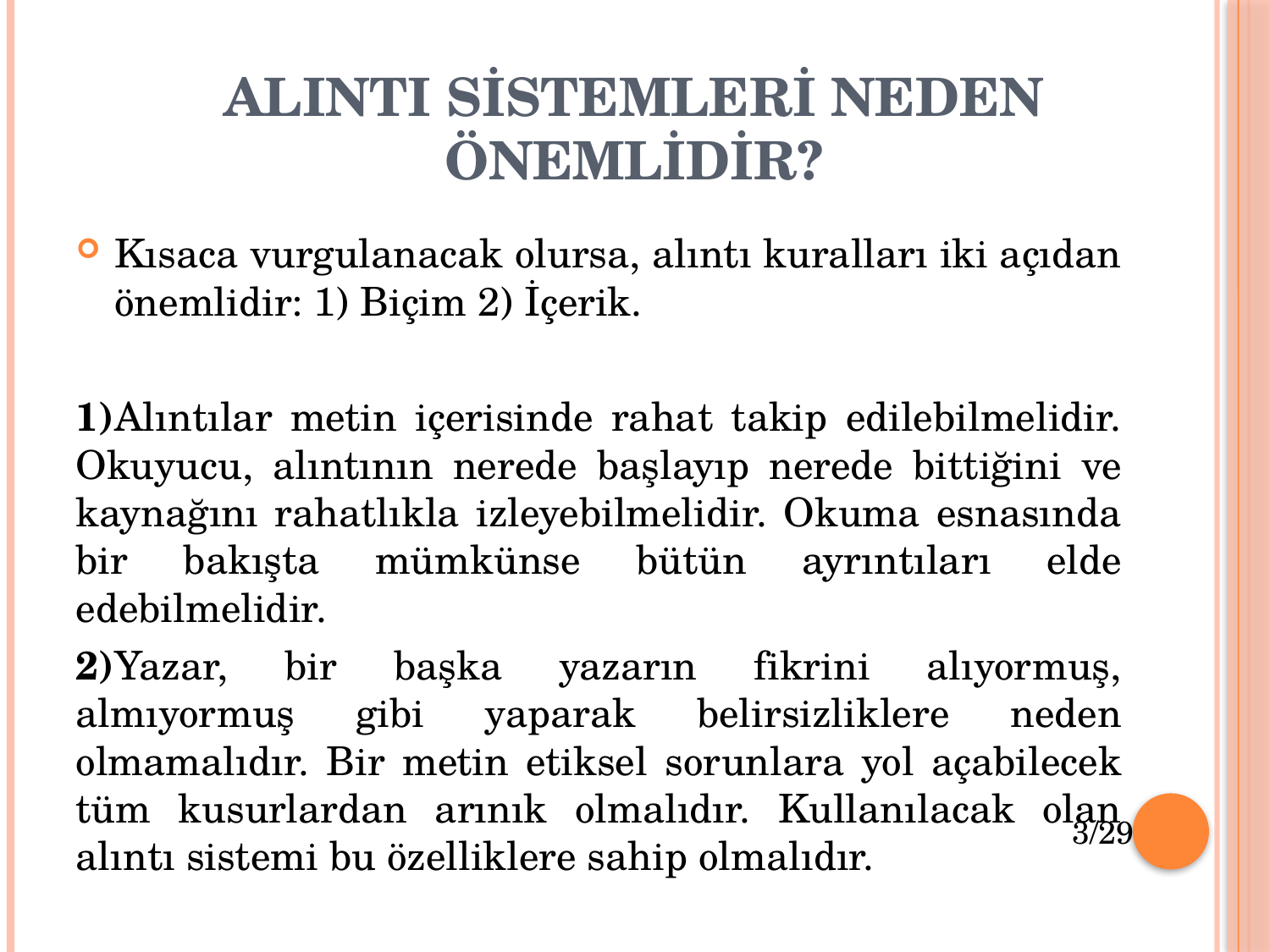

# ALINTI SİSTEMLERİ NEDEN ÖNEMLİDİR?
Kısaca vurgulanacak olursa, alıntı kuralları iki açıdan önemlidir: 1) Biçim 2) İçerik.

1)Alıntılar metin içerisinde rahat takip edilebilmelidir. Okuyucu, alıntının nerede başlayıp nerede bittiğini ve kaynağını rahatlıkla izleyebilmelidir. Okuma esnasında bir bakışta mümkünse bütün ayrıntıları elde edebilmelidir.
2)Yazar, bir başka yazarın fikrini alıyormuş, almıyormuş gibi yaparak belirsizliklere neden olmamalıdır. Bir metin etiksel sorunlara yol açabilecek tüm kusurlardan arınık olmalıdır. Kullanılacak olan alıntı sistemi bu özelliklere sahip olmalıdır.